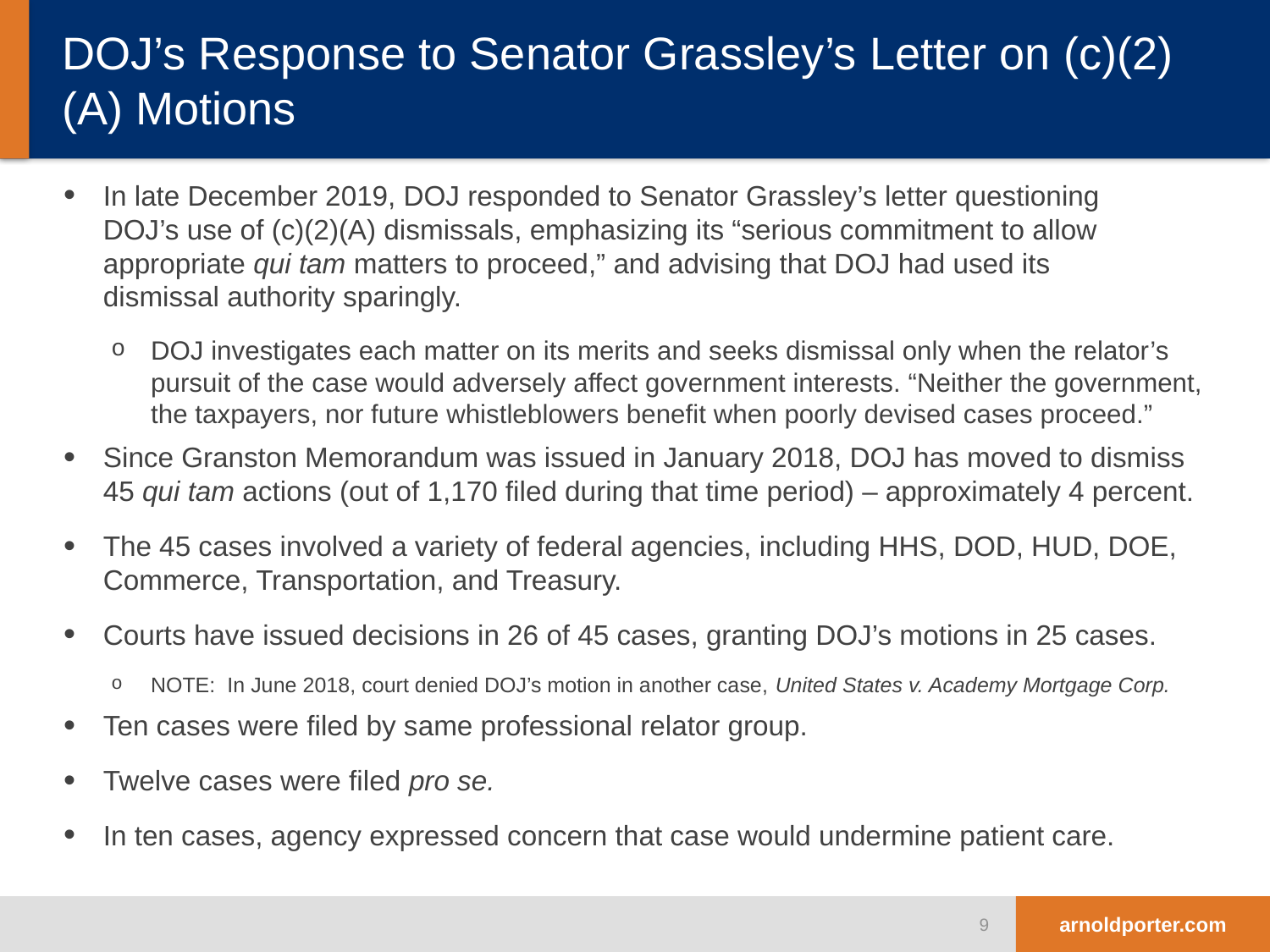

# DOJ’s Response to Senator Grassley’s Letter on (c)(2)(A) Motions
In late December 2019, DOJ responded to Senator Grassley’s letter questioning
DOJ’s use of (c)(2)(A) dismissals, emphasizing its “serious commitment to allow appropriate qui tam matters to proceed,” and advising that DOJ had used its
dismissal authority sparingly.
DOJ investigates each matter on its merits and seeks dismissal only when the relator’s pursuit of the case would adversely affect government interests. “Neither the government, the taxpayers, nor future whistleblowers benefit when poorly devised cases proceed.”
Since Granston Memorandum was issued in January 2018, DOJ has moved to dismiss 45 qui tam actions (out of 1,170 filed during that time period) – approximately 4 percent.
The 45 cases involved a variety of federal agencies, including HHS, DOD, HUD, DOE, Commerce, Transportation, and Treasury.
Courts have issued decisions in 26 of 45 cases, granting DOJ’s motions in 25 cases.
NOTE:  In June 2018, court denied DOJ’s motion in another case, United States v. Academy Mortgage Corp.
Ten cases were filed by same professional relator group.
Twelve cases were filed pro se.
In ten cases, agency expressed concern that case would undermine patient care.

9